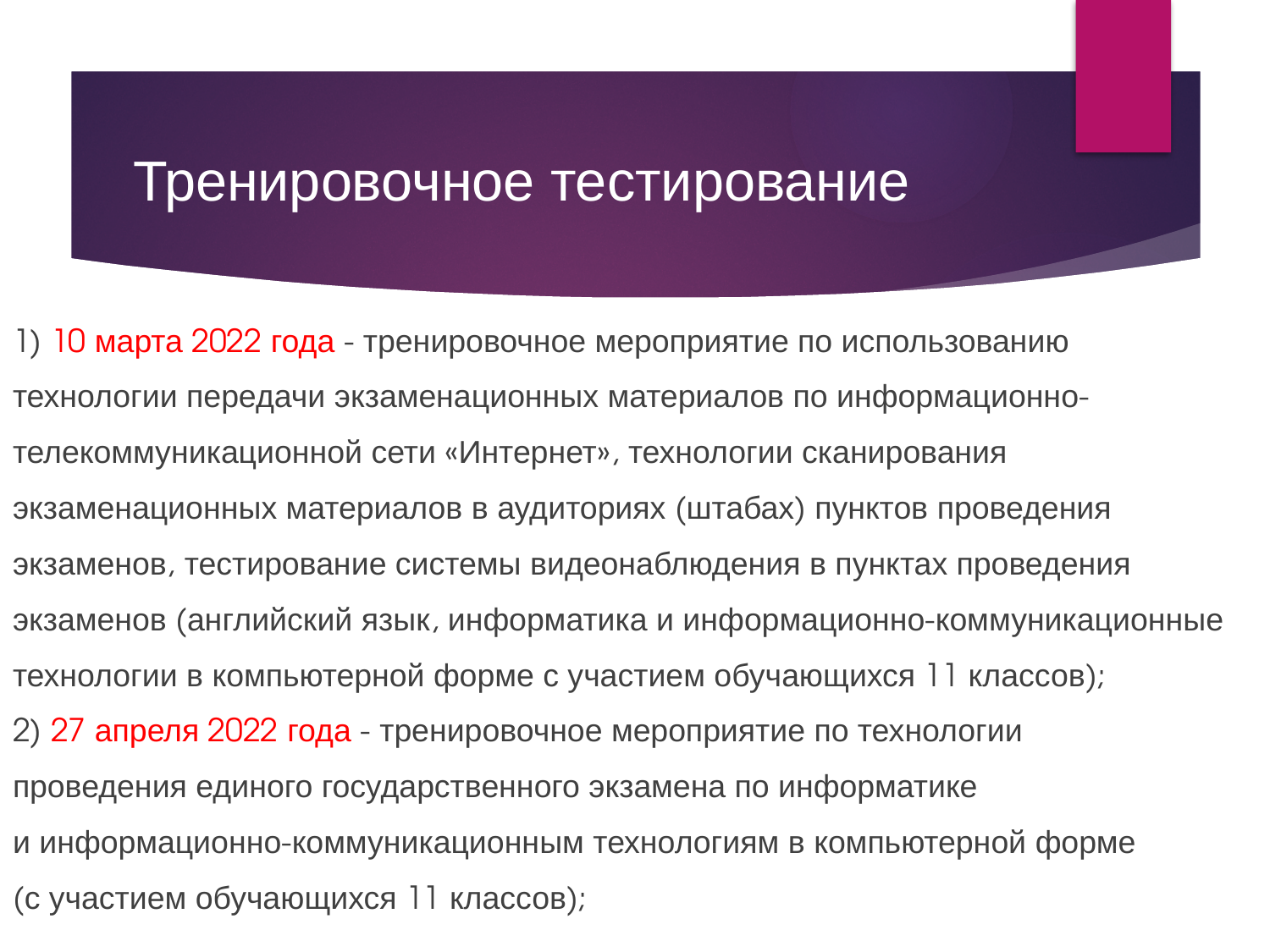

# Тренировочное тестирование
1) 10 марта 2022 года - тренировочное мероприятие по использованию
технологии передачи экзаменационных материалов по информационно-
телекоммуникационной сети «Интернет», технологии сканирования
экзаменационных материалов в аудиториях (штабах) пунктов проведения
экзаменов, тестирование системы видеонаблюдения в пунктах проведения
экзаменов (английский язык, информатика и информационно-коммуникационные
технологии в компьютерной форме с участием обучающихся 11 классов);
2) 27 апреля 2022 года - тренировочное мероприятие по технологии
проведения единого государственного экзамена по информатике
и информационно-коммуникационным технологиям в компьютерной форме
(с участием обучающихся 11 классов);